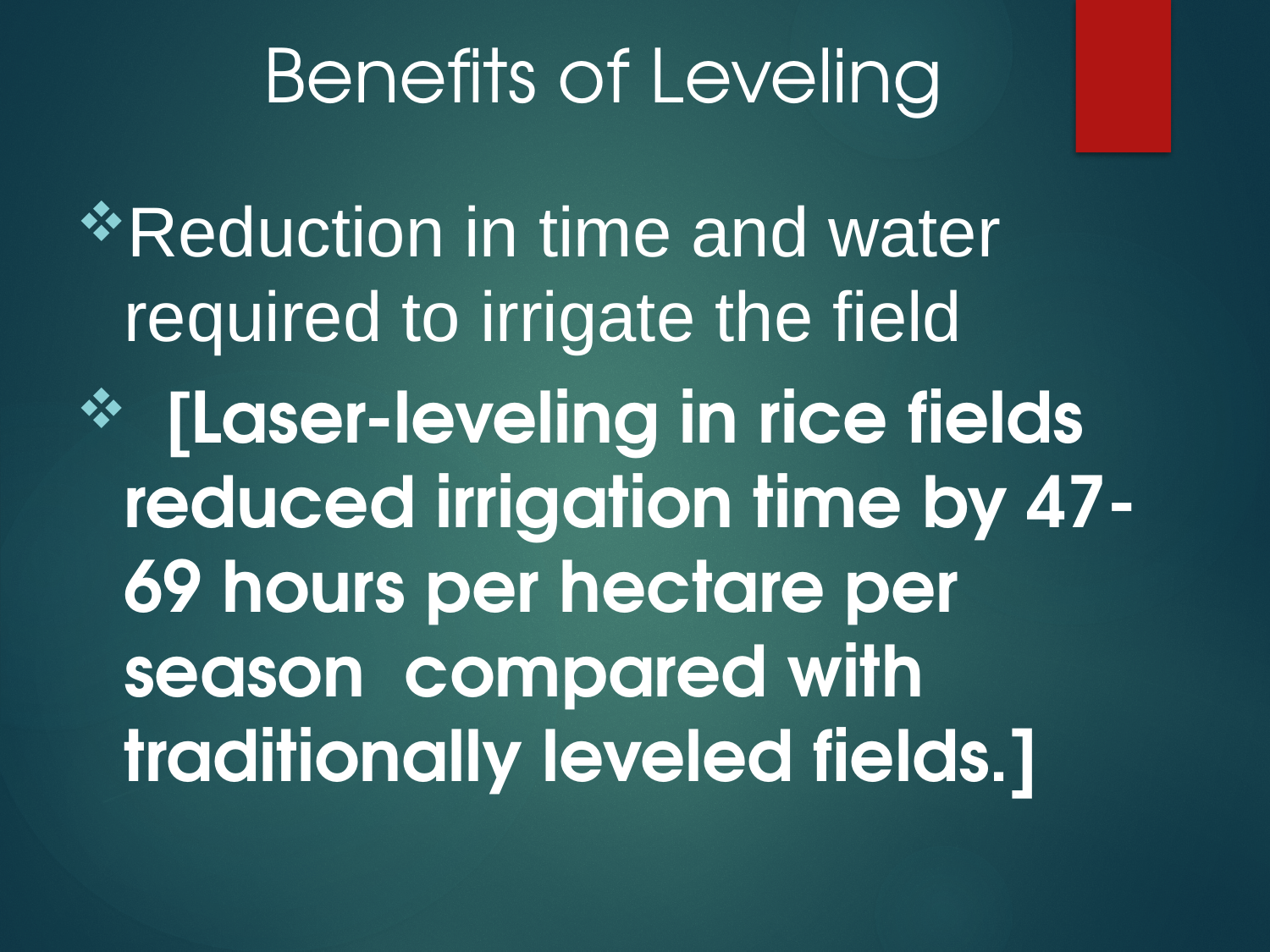

# Benefits of Leveling
Reduction in time and water required to irrigate the field
  [Laser-leveling in rice fields reduced irrigation time by 47-69 hours per hectare per season  compared with traditionally leveled fields.]